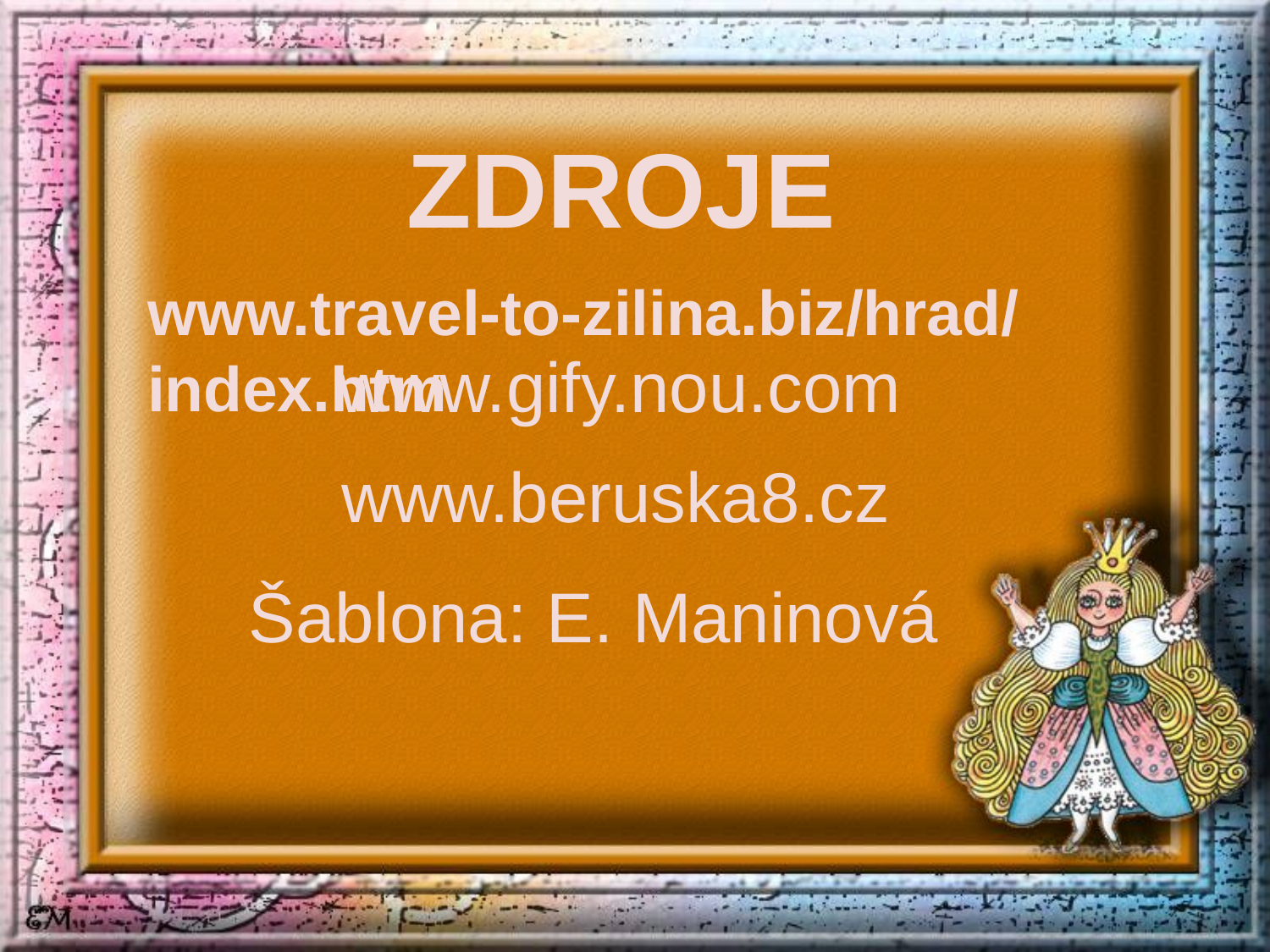

ZDROJE
www.travel-to-zilina.biz/hrad/index.htm
www.gify.nou.com
www.beruska8.cz
Šablona: E. Maninová